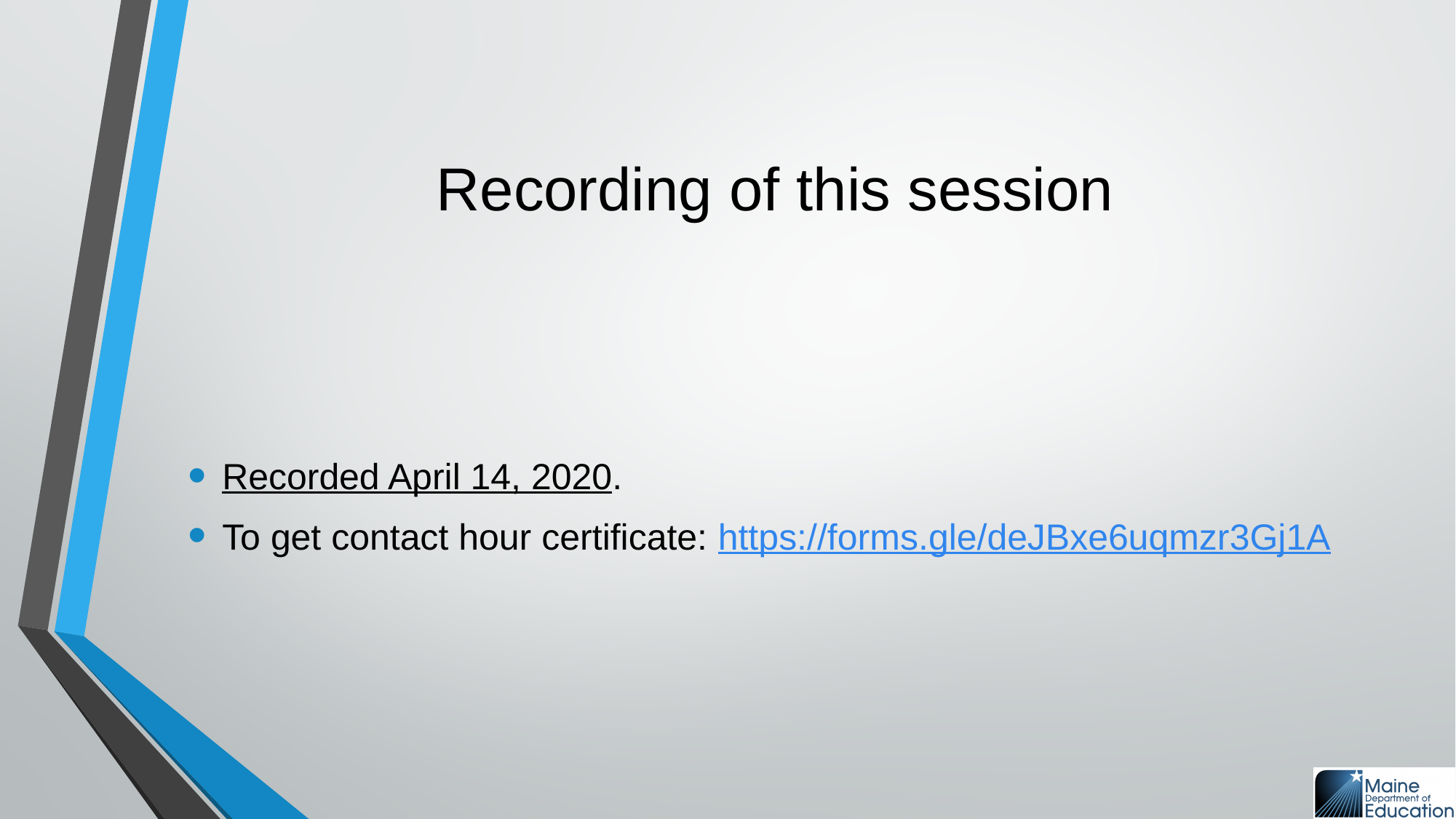

# Recording of this session
Recorded April 14, 2020.
To get contact hour certificate: https://forms.gle/deJBxe6uqmzr3Gj1A